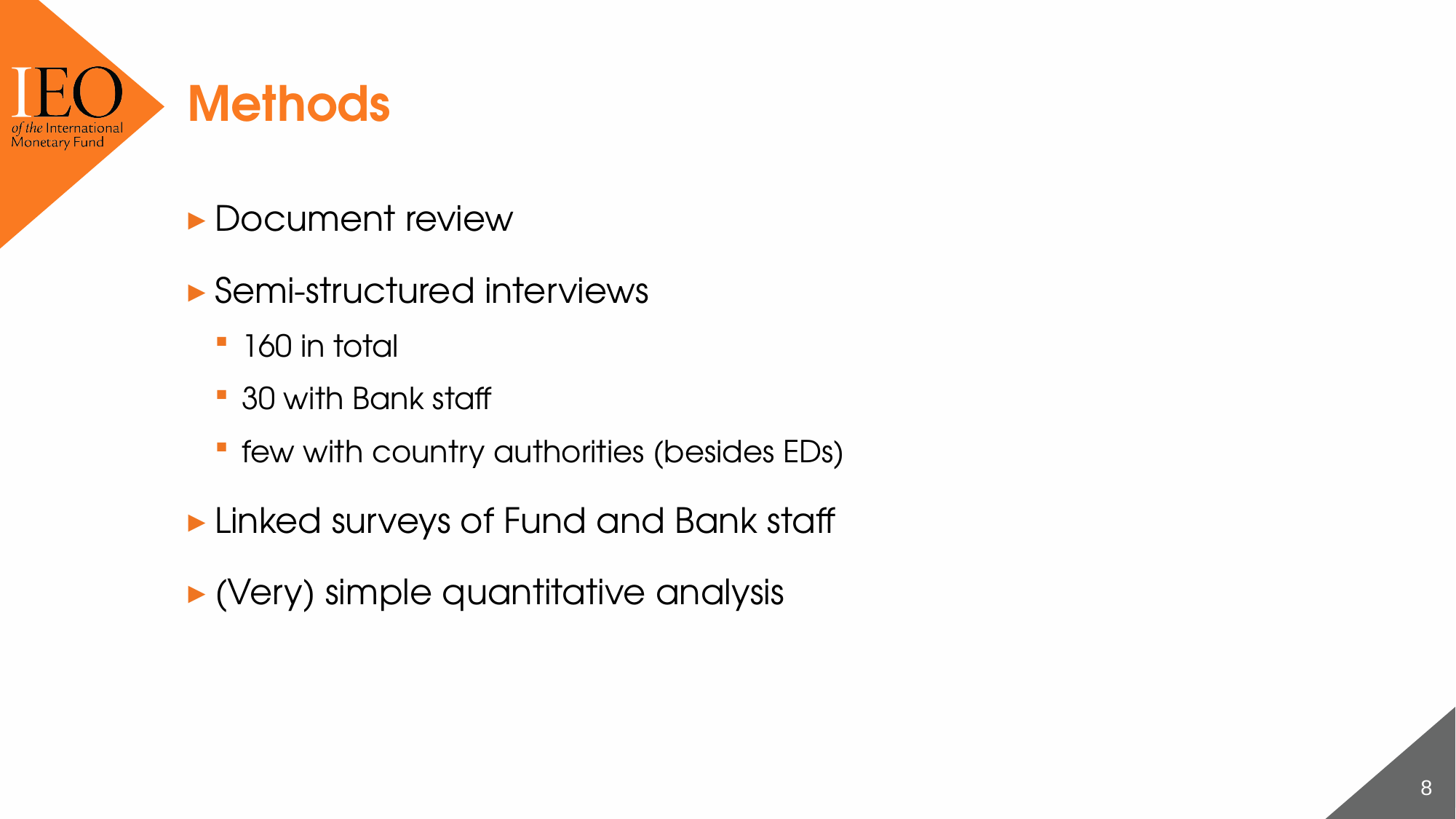

# Methods
Document review
Semi-structured interviews
160 in total
30 with Bank staff
few with country authorities (besides EDs)
Linked surveys of Fund and Bank staff
(Very) simple quantitative analysis